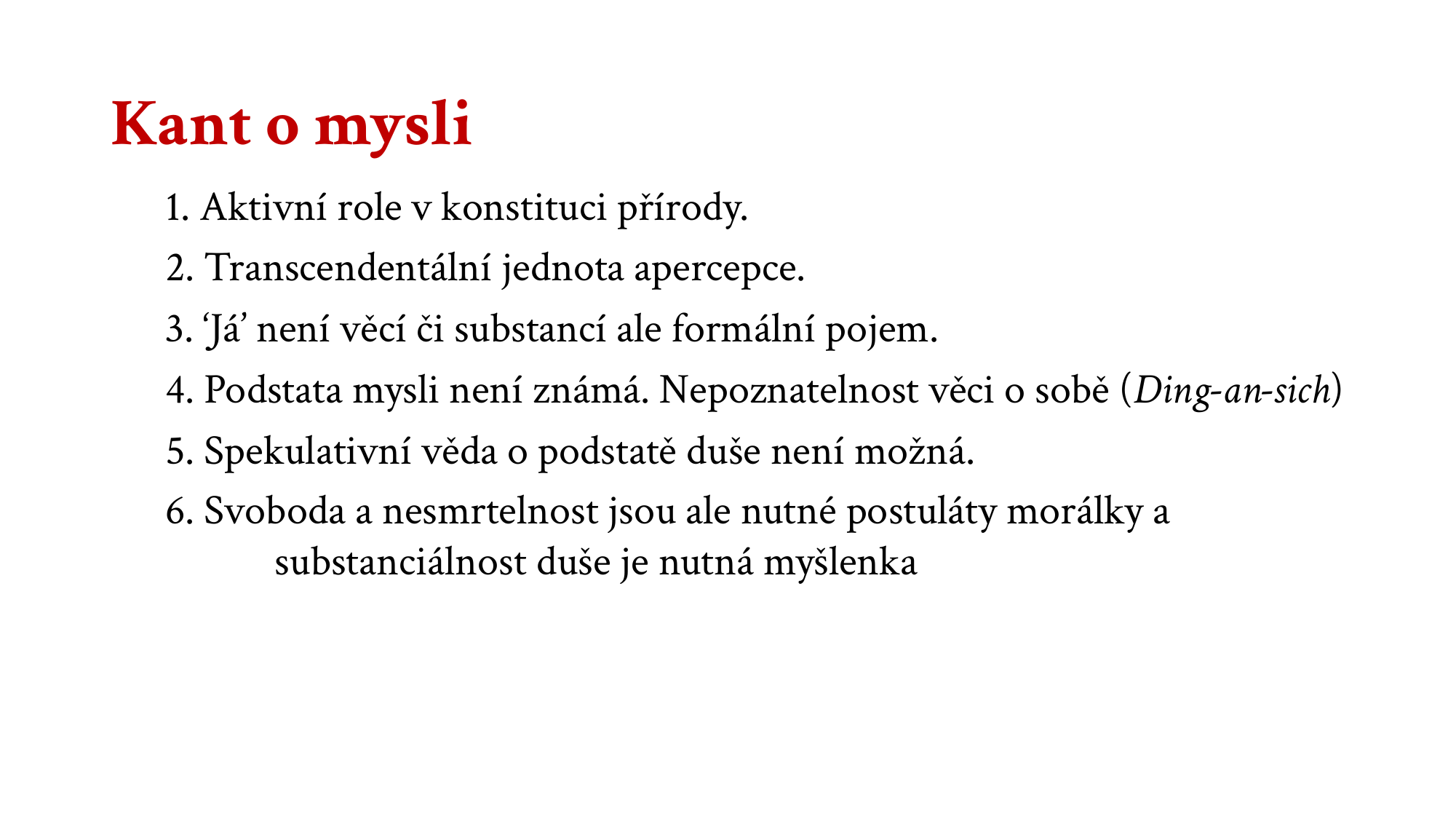

# Kant o mysli
1. Aktivní role v konstituci přírody.
2. Transcendentální jednota apercepce.
3. ‘Já’ není věcí či substancí ale formální pojem.
4. Podstata mysli není známá. Nepoznatelnost věci o sobě (Ding-an-sich)
5. Spekulativní věda o podstatě duše není možná.
6. Svoboda a nesmrtelnost jsou ale nutné postuláty morálky a
	substanciálnost duše je nutná myšlenka